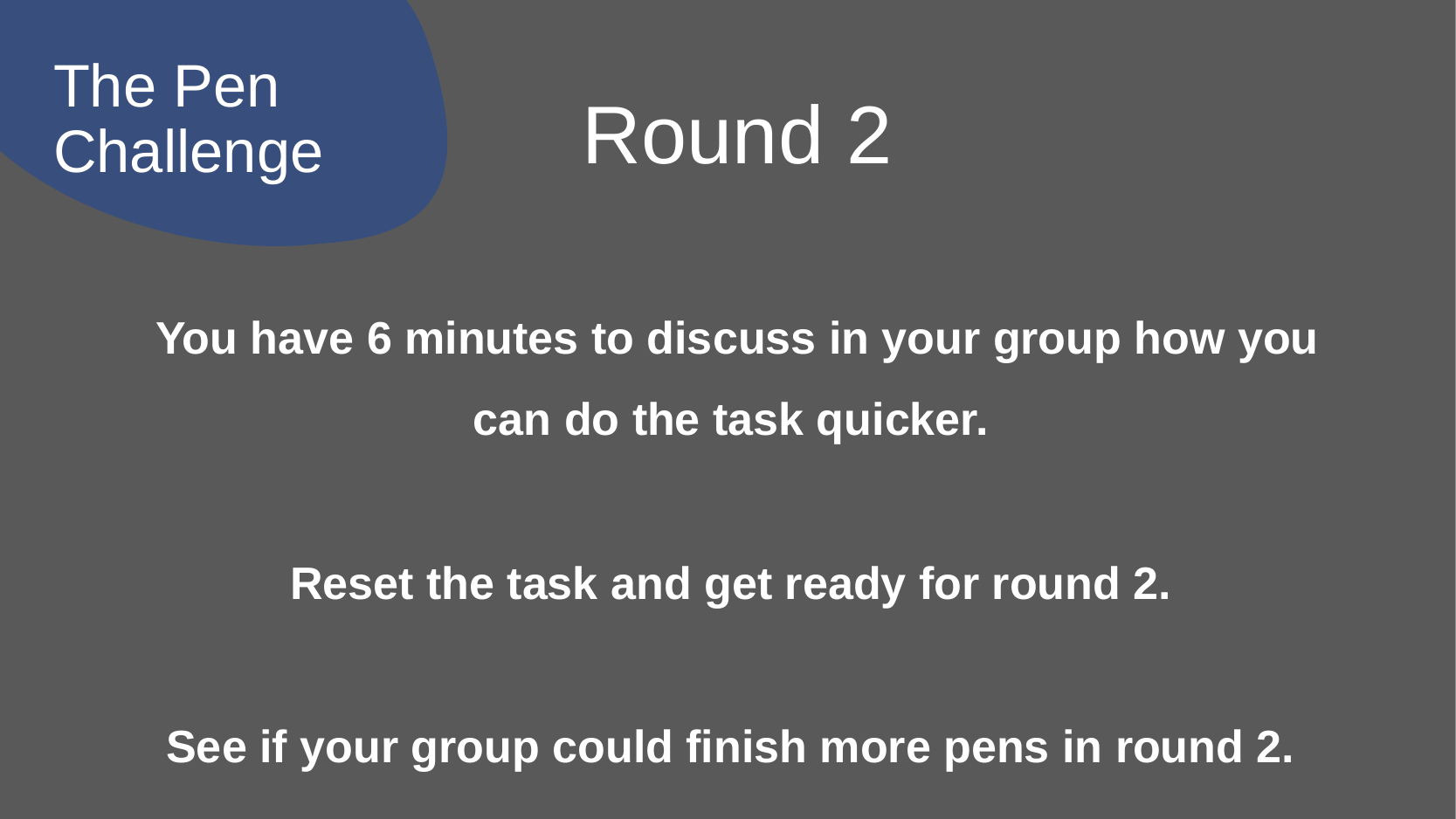

# Round 2

The Pen Challenge
You have 6 minutes to discuss in your group how you can do the task quicker.

Reset the task and get ready for round 2.

See if your group could finish more pens in round 2.